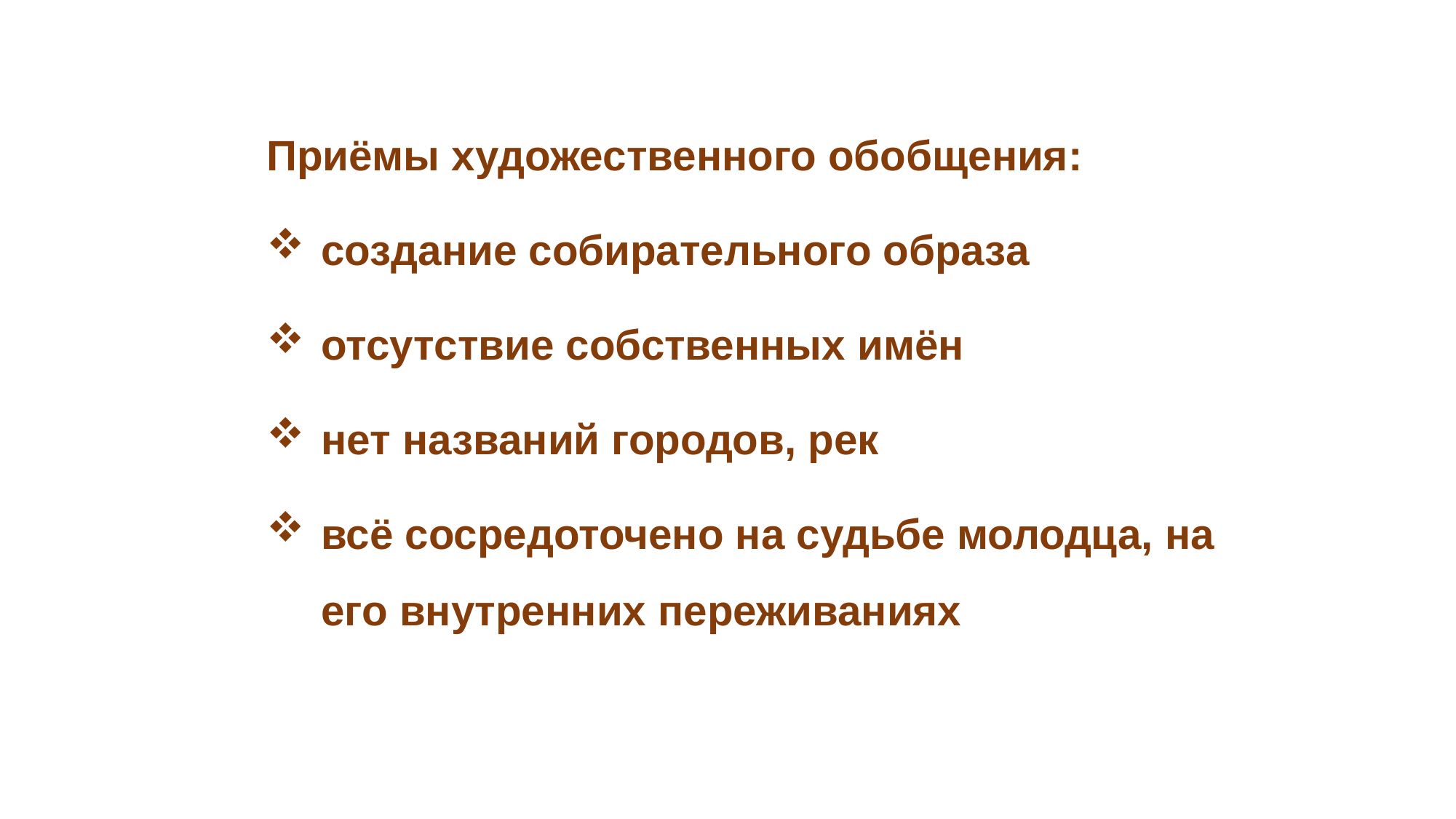

Приёмы художественного обобщения:
создание собирательного образа
отсутствие собственных имён
нет названий городов, рек
всё сосредоточено на судьбе молодца, на его внутренних переживаниях